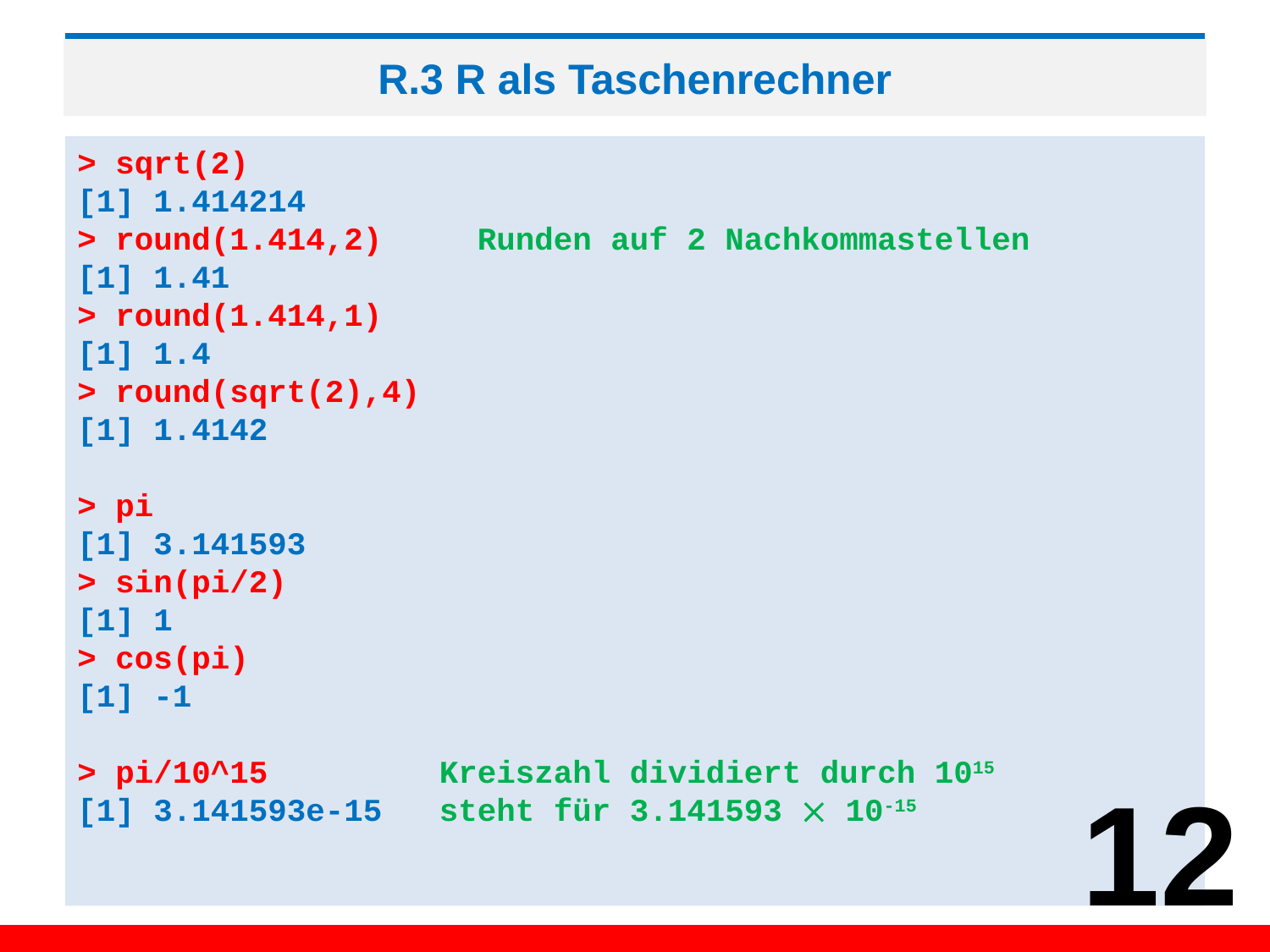

# R.3 R als Taschenrechner

> sqrt(2)
[1] 1.414214
> round(1.414,2)     Runden auf 2 Nachkommastellen
[1] 1.41
> round(1.414,1)
[1] 1.4
> round(sqrt(2),4)
[1] 1.4142

> pi
[1] 3.141593
> sin(pi/2)
[1] 1
> cos(pi)
[1] -1

> pi/10^15         Kreiszahl dividiert durch 1015
[1] 3.141593e-15   steht für 3.141593 × 10-15
12